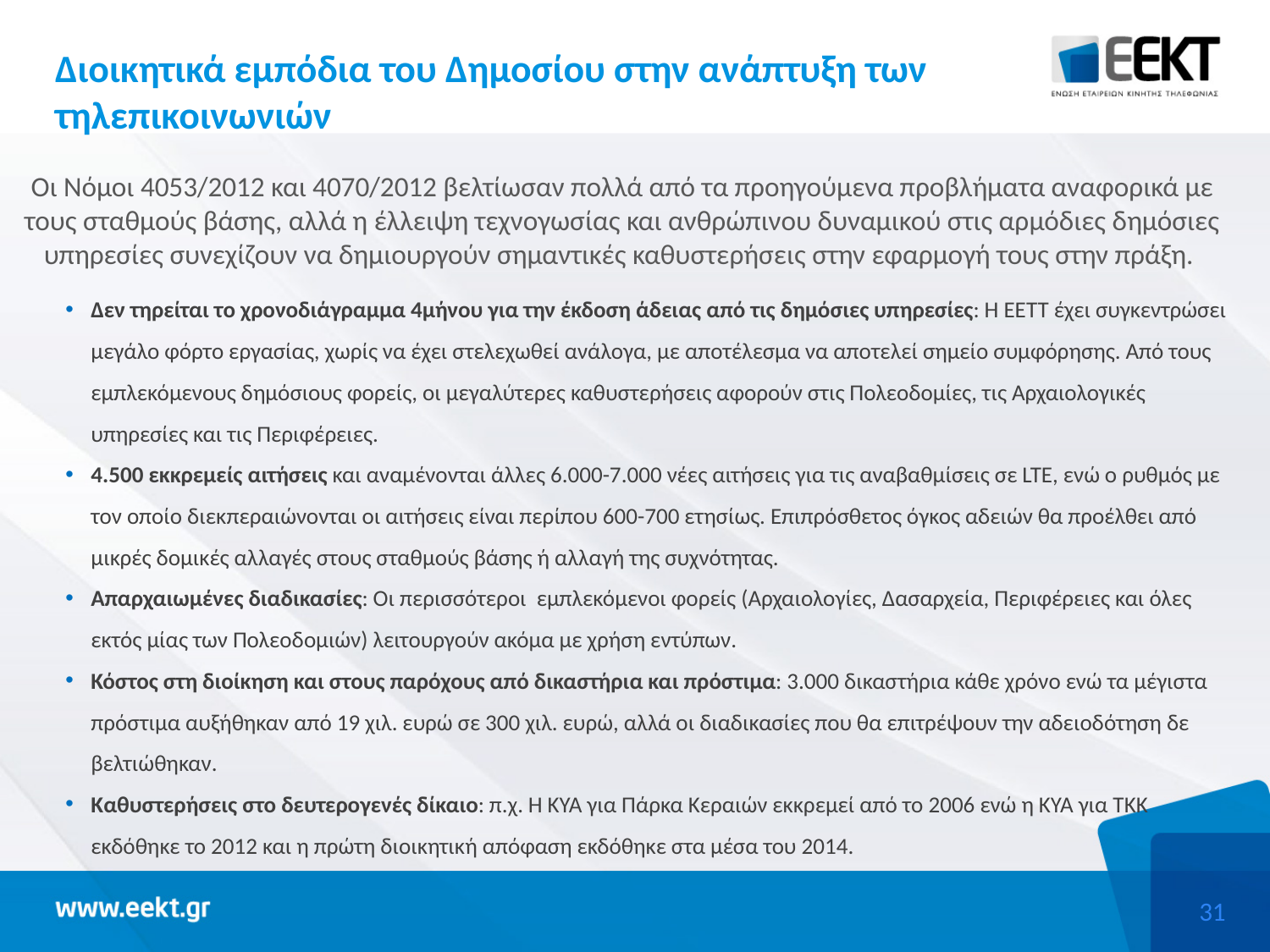

# Διοικητικά εμπόδια του Δημοσίου στην ανάπτυξη των τηλεπικοινωνιών
Οι Νόμοι 4053/2012 και 4070/2012 βελτίωσαν πολλά από τα προηγούμενα προβλήματα αναφορικά με τους σταθμούς βάσης, αλλά η έλλειψη τεχνογωσίας και ανθρώπινου δυναμικού στις αρμόδιες δημόσιες υπηρεσίες συνεχίζουν να δημιουργούν σημαντικές καθυστερήσεις στην εφαρμογή τους στην πράξη.
Δεν τηρείται το χρονοδιάγραμμα 4μήνου για την έκδοση άδειας από τις δημόσιες υπηρεσίες: Η ΕΕΤΤ έχει συγκεντρώσει μεγάλο φόρτο εργασίας, χωρίς να έχει στελεχωθεί ανάλογα, με αποτέλεσμα να αποτελεί σημείο συμφόρησης. Από τους εμπλεκόμενους δημόσιους φορείς, οι μεγαλύτερες καθυστερήσεις αφορούν στις Πολεοδομίες, τις Αρχαιολογικές υπηρεσίες και τις Περιφέρειες.
4.500 εκκρεμείς αιτήσεις και αναμένονται άλλες 6.000-7.000 νέες αιτήσεις για τις αναβαθμίσεις σε LTE, ενώ ο ρυθμός με τον οποίο διεκπεραιώνονται οι αιτήσεις είναι περίπου 600-700 ετησίως. Επιπρόσθετος όγκος αδειών θα προέλθει από μικρές δομικές αλλαγές στους σταθμούς βάσης ή αλλαγή της συχνότητας.
Απαρχαιωμένες διαδικασίες: Οι περισσότεροι  εμπλεκόμενοι φορείς (Αρχαιολογίες, Δασαρχεία, Περιφέρειες και όλες εκτός μίας των Πολεοδομιών) λειτουργούν ακόμα με χρήση εντύπων.
Κόστος στη διοίκηση και στους παρόχους από δικαστήρια και πρόστιμα: 3.000 δικαστήρια κάθε χρόνο ενώ τα μέγιστα πρόστιμα αυξήθηκαν από 19 χιλ. ευρώ σε 300 χιλ. ευρώ, αλλά οι διαδικασίες που θα επιτρέψουν την αδειοδότηση δε βελτιώθηκαν.
Καθυστερήσεις στο δευτερογενές δίκαιο: π.χ. Η KYA για Πάρκα Κεραιών εκκρεμεί από το 2006 ενώ η ΚΥΑ για ΤΚΚ εκδόθηκε το 2012 και η πρώτη διοικητική απόφαση εκδόθηκε στα μέσα του 2014.